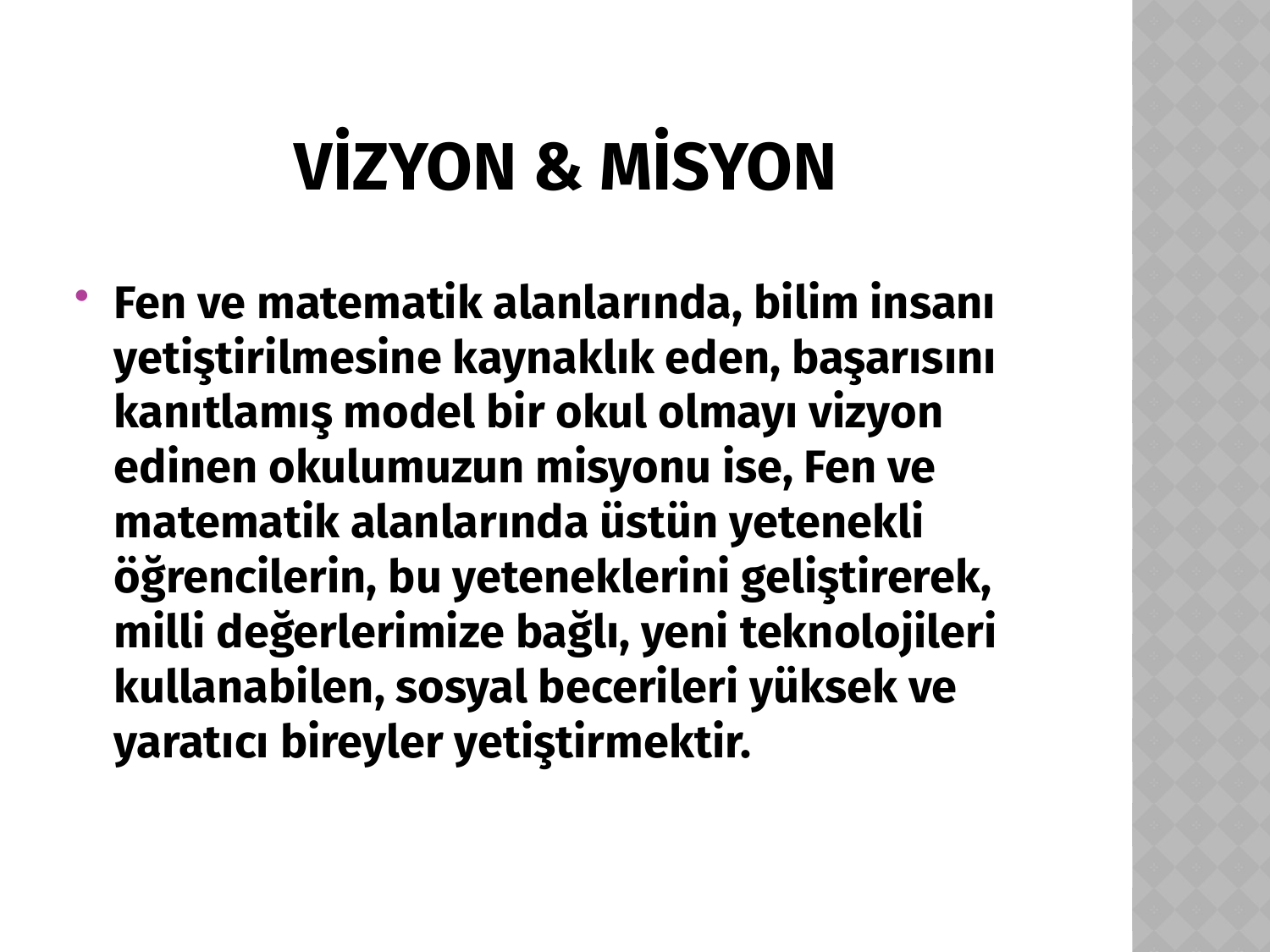

# VİZYON & MİSYON
Fen ve matematik alanlarında, bilim insanı yetiştirilmesine kaynaklık eden, başarısını kanıtlamış model bir okul olmayı vizyon edinen okulumuzun misyonu ise, Fen ve matematik alanlarında üstün yetenekli öğrencilerin, bu yeteneklerini geliştirerek, milli değerlerimize bağlı, yeni teknolojileri kullanabilen, sosyal becerileri yüksek ve yaratıcı bireyler yetiştirmektir.